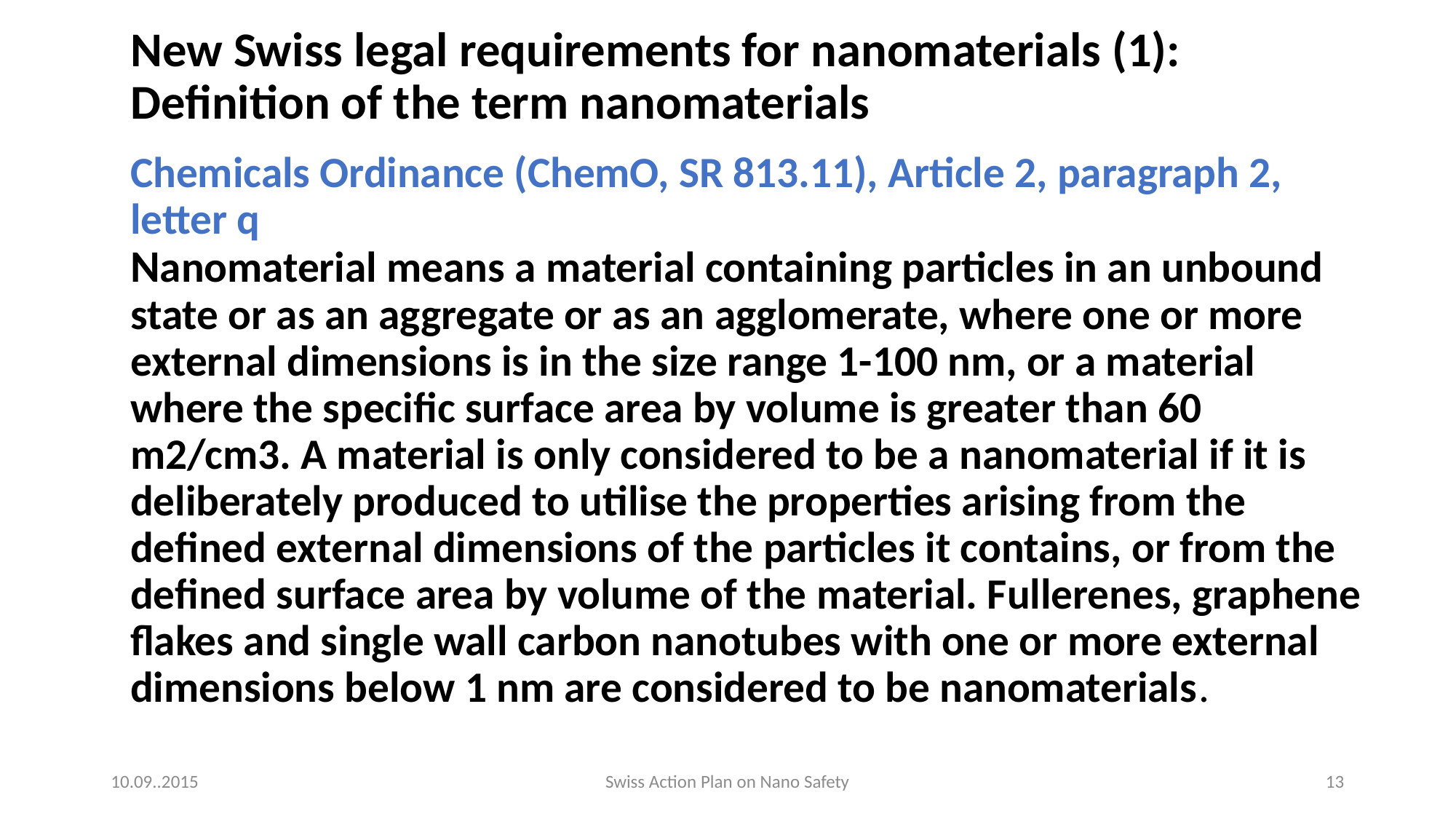

# New Swiss legal requirements for nanomaterials (1): Definition of the term nanomaterials
Chemicals Ordinance (ChemO, SR 813.11), Article 2, paragraph 2, letter q
Nanomaterial means a material containing particles in an unbound state or as an aggregate or as an agglomerate, where one or more external dimensions is in the size range 1-100 nm, or a material where the specific surface area by volume is greater than 60 m2/cm3. A material is only considered to be a nanomaterial if it is deliberately produced to utilise the properties arising from the defined external dimensions of the particles it contains, or from the defined surface area by volume of the material. Fullerenes, graphene flakes and single wall carbon nanotubes with one or more external dimensions below 1 nm are considered to be nanomaterials.
10.09..2015
Swiss Action Plan on Nano Safety
13